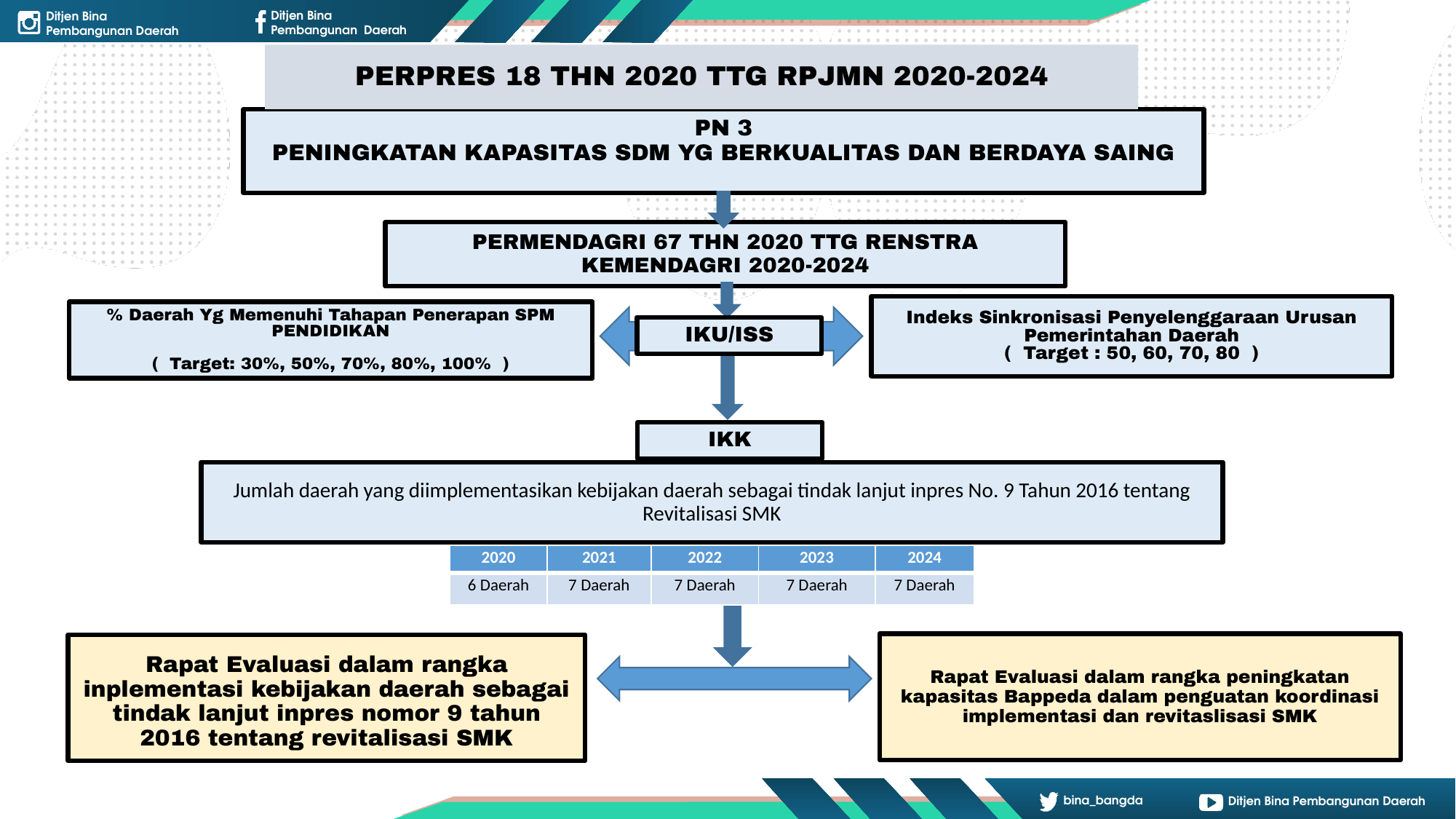

PERPRES 18 THN 2020 TTG RPJMN 2020-2024
# PN 3 PENINGKATAN KAPASITAS SDM YG BERKUALITAS DAN BERDAYA SAING

PERMENDAGRI 67 THN 2020 TTG RENSTRA KEMENDAGRI 2020-2024

Indeks Sinkronisasi Penyelenggaraan Urusan Pemerintahan Daerah
(  Target : 50, 60, 70, 80  )
% Daerah Yg Memenuhi Tahapan Penerapan SPM PENDIDIKAN

(  Target: 30%, 50%, 70%, 80%, 100%  )

IKU/ISS

IKK
Jumlah daerah yang diimplementasikan kebijakan daerah sebagai tindak lanjut inpres No. 9 Tahun 2016 tentang Revitalisasi SMK
| 2020 | 2021 | 2022 | 2023 | 2024 |
| --- | --- | --- | --- | --- |
| 6 Daerah | 7 Daerah | 7 Daerah | 7 Daerah | 7 Daerah |

Rapat Evaluasi dalam rangka peningkatan kapasitas Bappeda dalam penguatan koordinasi implementasi dan revitaslisasi SMK

Rapat Evaluasi dalam rangka inplementasi kebijakan daerah sebagai tindak lanjut inpres nomor 9 tahun 2016 tentang revitalisasi SMK